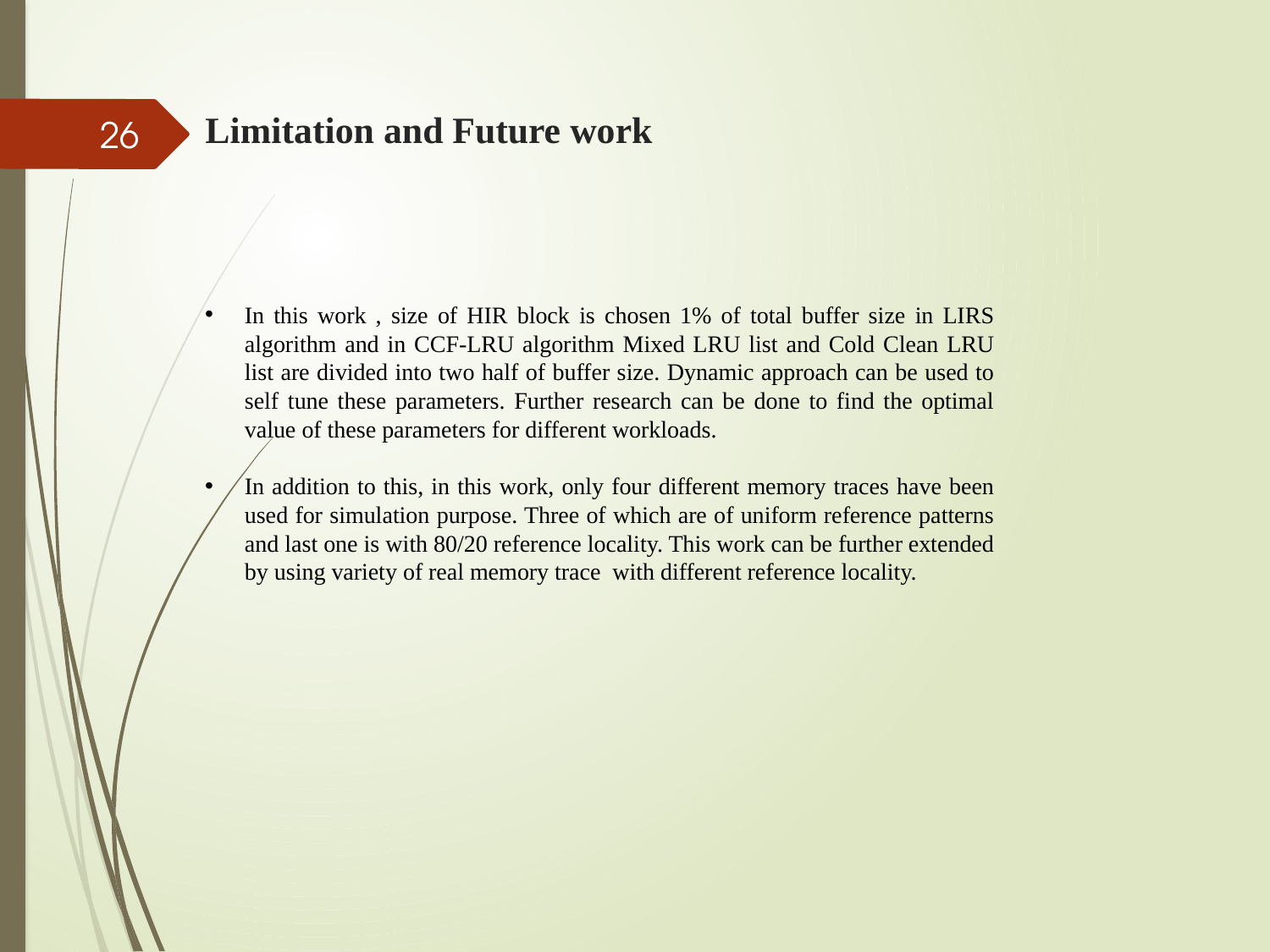

# Limitation and Future work
26
In this work , size of HIR block is chosen 1% of total buffer size in LIRS algorithm and in CCF-LRU algorithm Mixed LRU list and Cold Clean LRU list are divided into two half of buffer size. Dynamic approach can be used to self tune these parameters. Further research can be done to find the optimal value of these parameters for different workloads.

In addition to this, in this work, only four different memory traces have been used for simulation purpose. Three of which are of uniform reference patterns and last one is with 80/20 reference locality. This work can be further extended by using variety of real memory trace  with different reference locality.